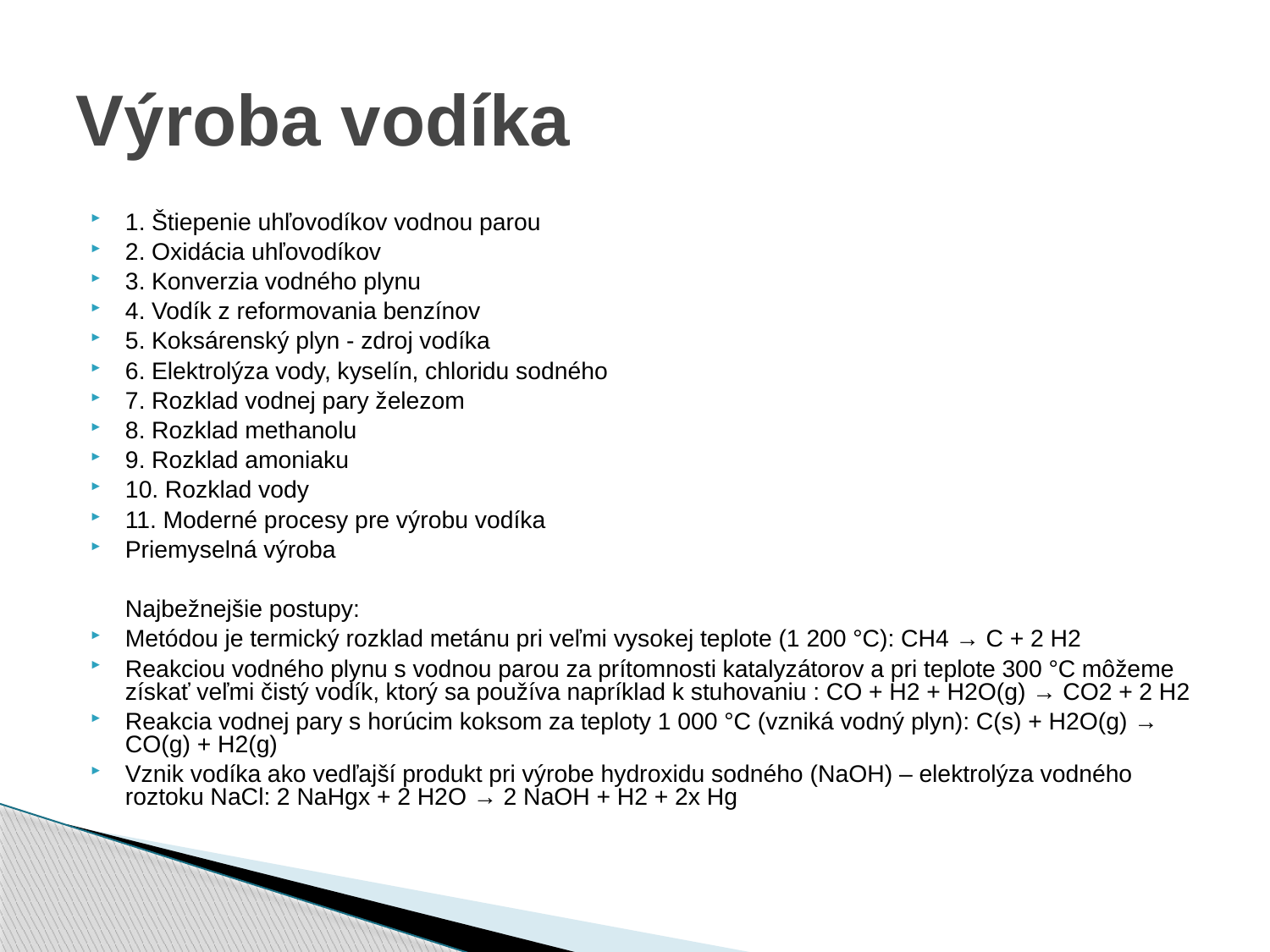

# Výroba vodíka
1. Štiepenie uhľovodíkov vodnou parou
2. Oxidácia uhľovodíkov
3. Konverzia vodného plynu
4. Vodík z reformovania benzínov
5. Koksárenský plyn - zdroj vodíka
6. Elektrolýza vody, kyselín, chloridu sodného
7. Rozklad vodnej pary železom
8. Rozklad methanolu
9. Rozklad amoniaku
10. Rozklad vody
11. Moderné procesy pre výrobu vodíka
Priemyselná výroba

	Najbežnejšie postupy:
Metódou je termický rozklad metánu pri veľmi vysokej teplote (1 200 °C): CH4 → C + 2 H2
Reakciou vodného plynu s vodnou parou za prítomnosti katalyzátorov a pri teplote 300 °C môžeme získať veľmi čistý vodík, ktorý sa používa napríklad k stuhovaniu : CO + H2 + H2O(g) → CO2 + 2 H2
Reakcia vodnej pary s horúcim koksom za teploty 1 000 °C (vzniká vodný plyn): C(s) + H2O(g) → CO(g) + H2(g)
Vznik vodíka ako vedľajší produkt pri výrobe hydroxidu sodného (NaOH) – elektrolýza vodného roztoku NaCl: 2 NaHgx + 2 H2O → 2 NaOH + H2 + 2x Hg